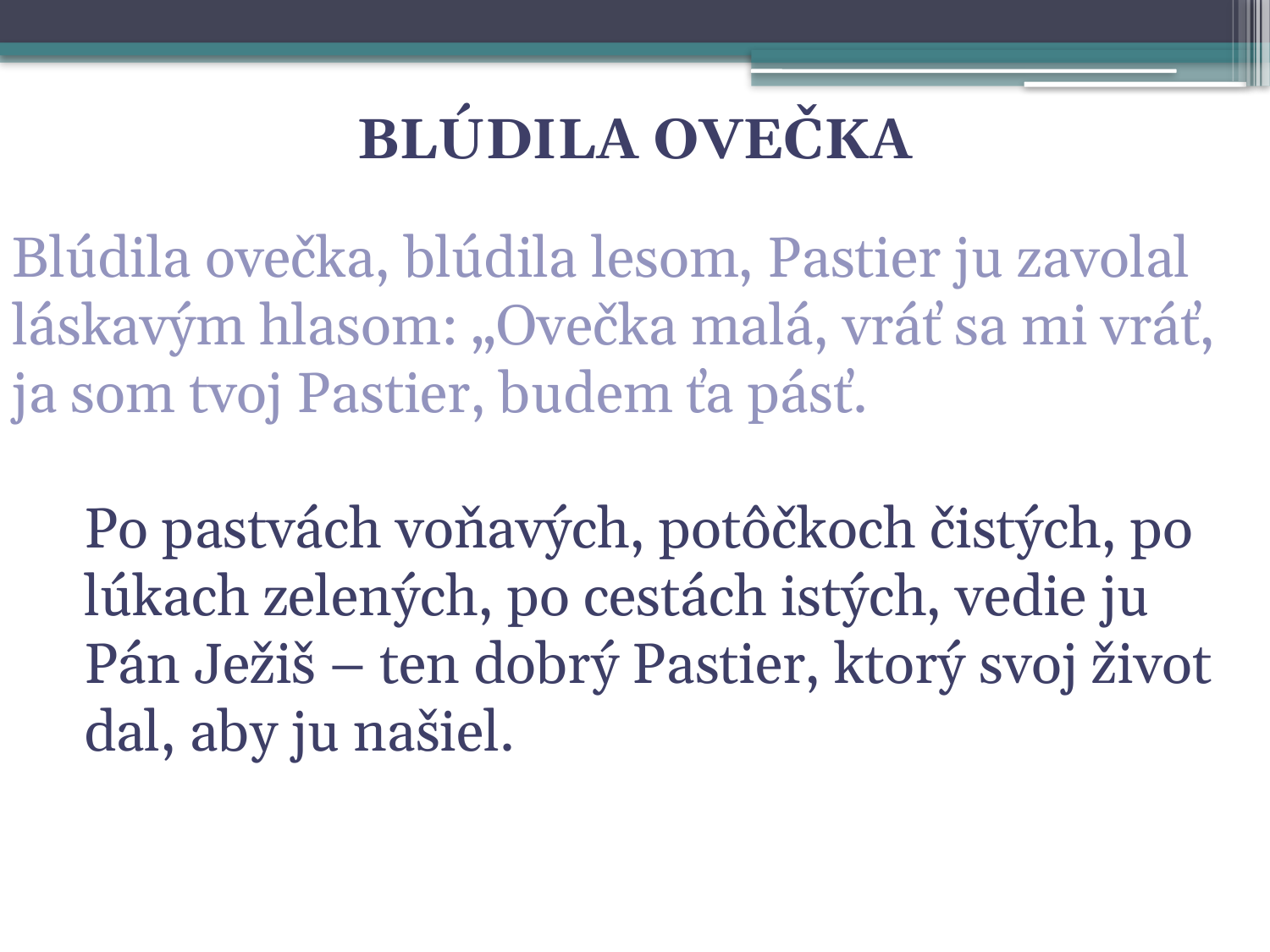

BLÚDILA OVEČKA

Blúdila ovečka, blúdila lesom, Pastier ju zavolal láskavým hlasom: „Ovečka malá, vráť sa mi vráť, ja som tvoj Pastier, budem ťa pásť.

	Po pastvách voňavých, potôčkoch čistých, po lúkach zelených, po cestách istých, vedie ju Pán Ježiš – ten dobrý Pastier, ktorý svoj život dal, aby ju našiel.